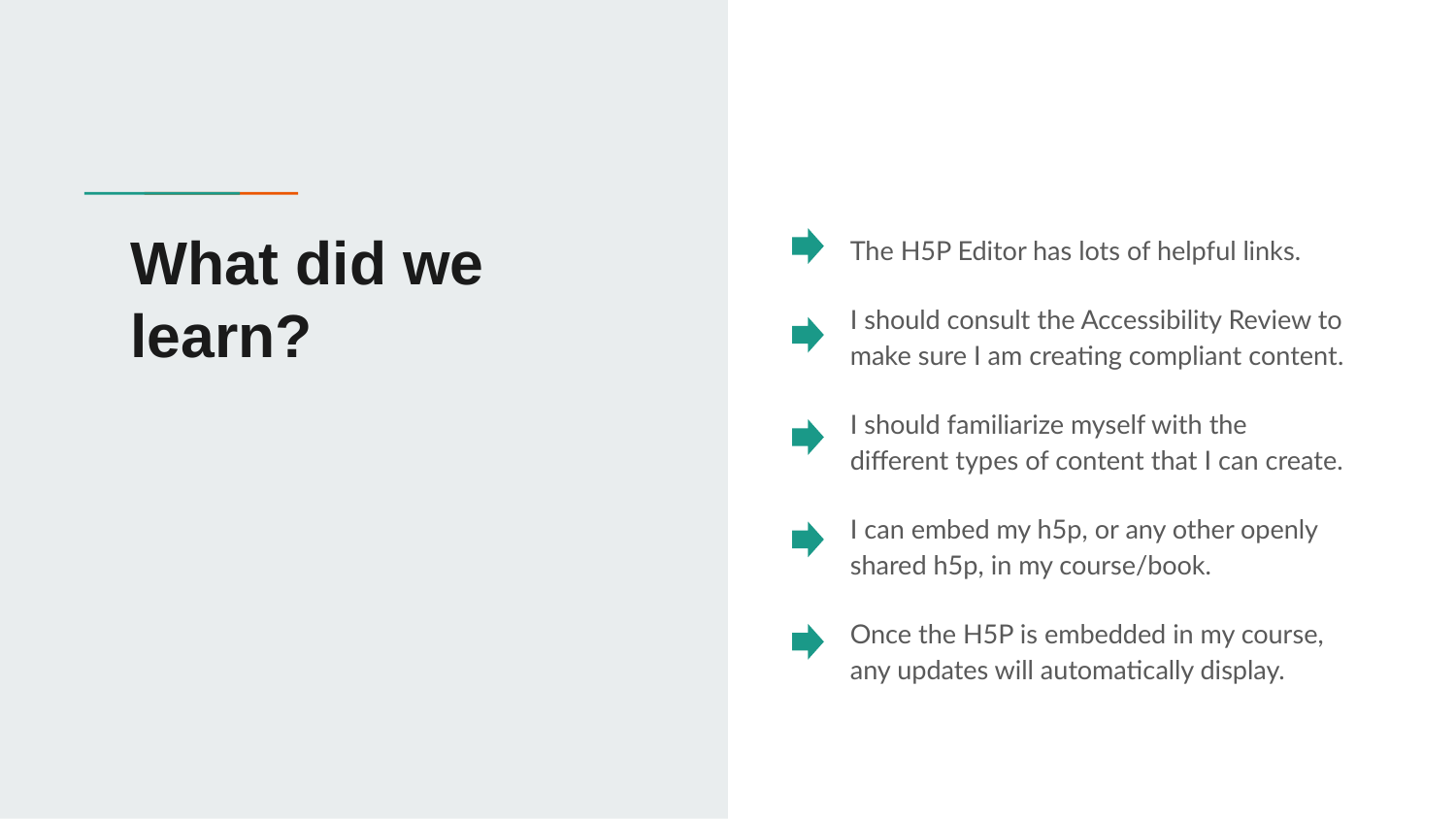

# What did we learn?
The H5P Editor has lots of helpful links.
I should consult the Accessibility Review to make sure I am creating compliant content.
I should familiarize myself with the different types of content that I can create.
I can embed my h5p, or any other openly shared h5p, in my course/book.
Once the H5P is embedded in my course, any updates will automatically display.